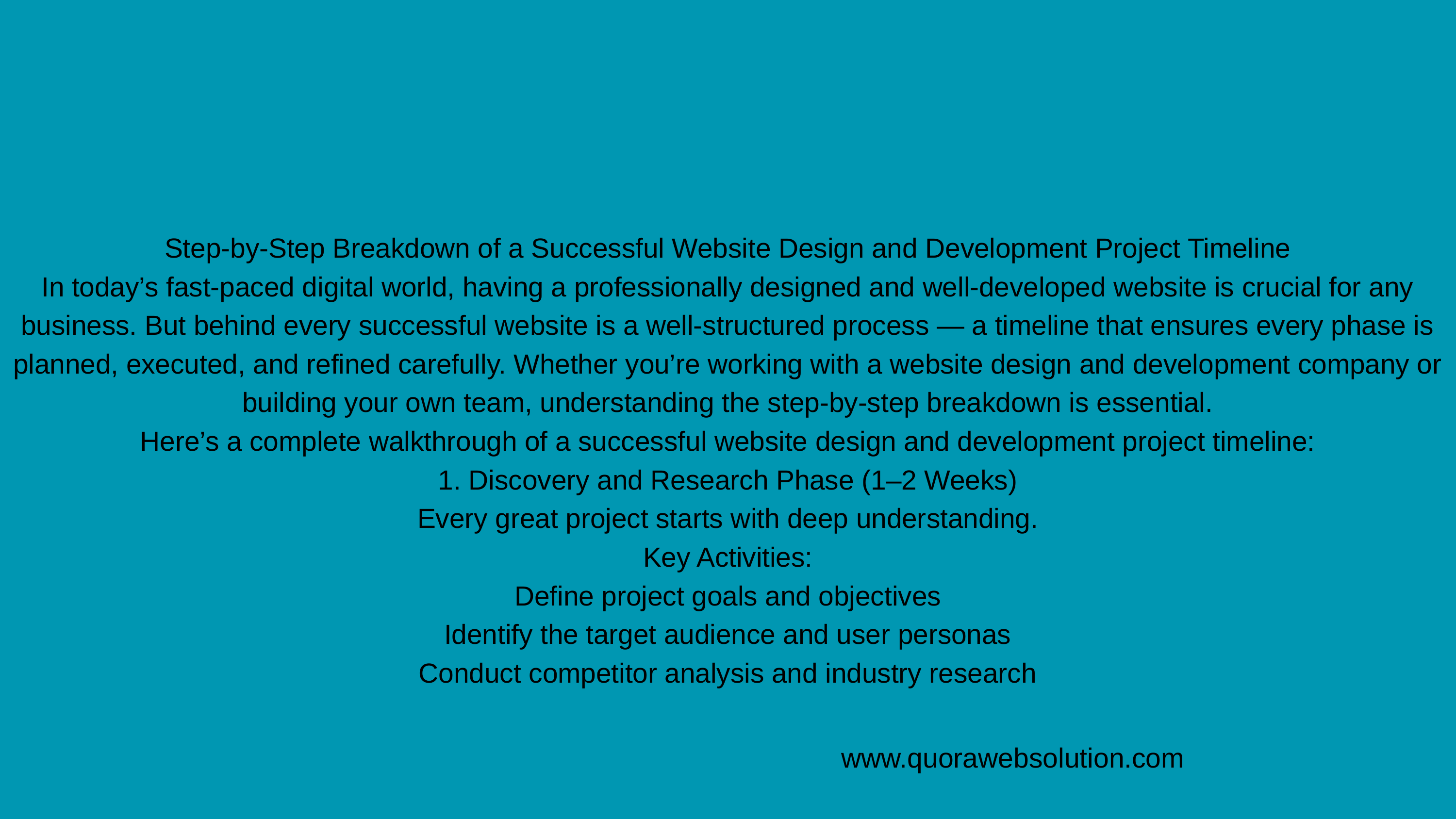

Step-by-Step Breakdown of a Successful Website Design and Development Project Timeline
In today’s fast-paced digital world, having a professionally designed and well-developed website is crucial for any business. But behind every successful website is a well-structured process — a timeline that ensures every phase is planned, executed, and refined carefully. Whether you’re working with a website design and development company or building your own team, understanding the step-by-step breakdown is essential.
Here’s a complete walkthrough of a successful website design and development project timeline:
1. Discovery and Research Phase (1–2 Weeks)
Every great project starts with deep understanding.
Key Activities:
Define project goals and objectives
Identify the target audience and user personas
Conduct competitor analysis and industry research
www.quorawebsolution.com